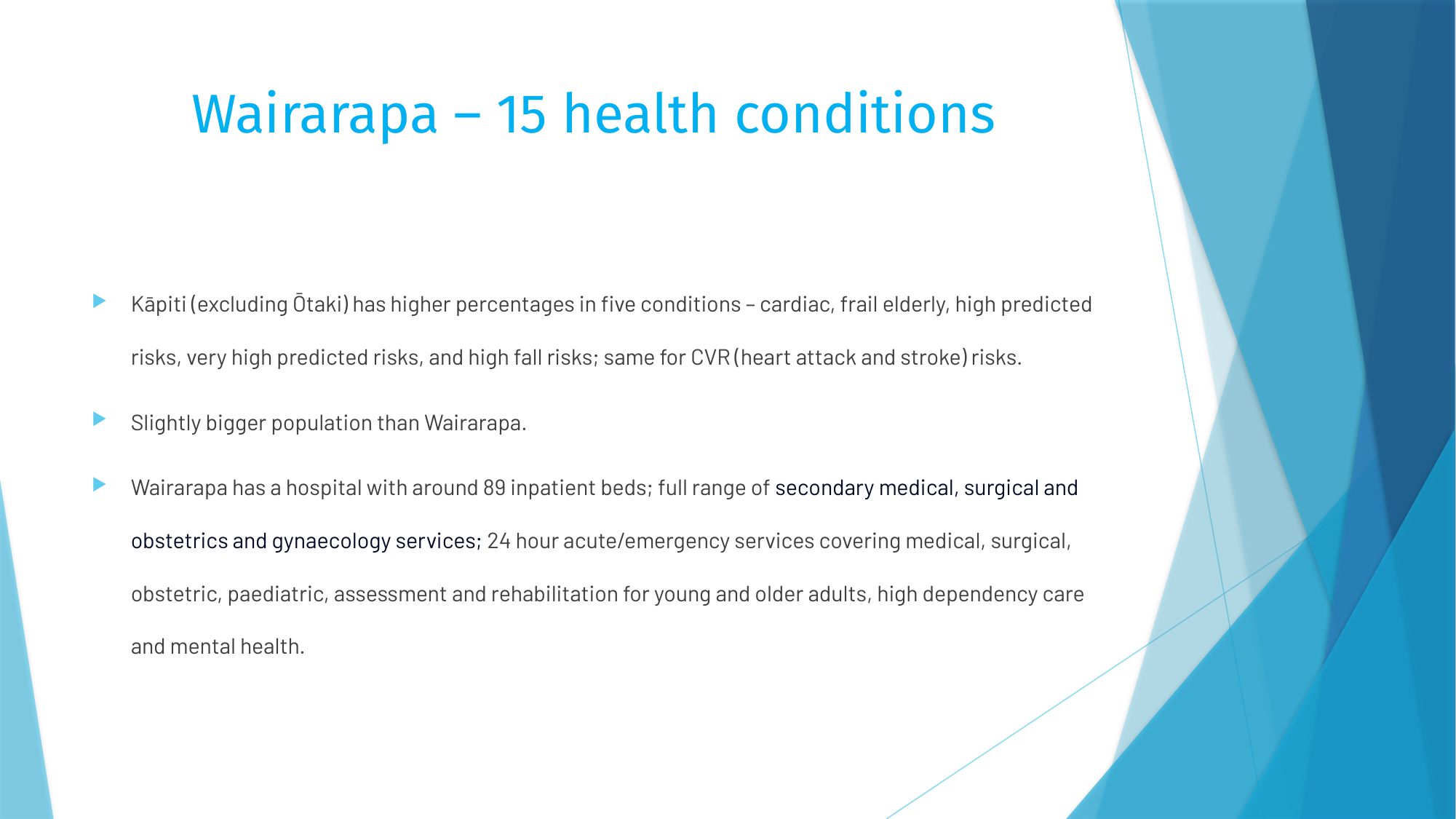

# Wairarapa – 15 health conditions
Kāpiti (excluding Ōtaki) has higher percentages in five conditions – cardiac, frail elderly, high predicted risks, very high predicted risks, and high fall risks; same for CVR (heart attack and stroke) risks.
Slightly bigger population than Wairarapa.
Wairarapa has a hospital with around 89 inpatient beds; full range of secondary medical, surgical and obstetrics and gynaecology services; 24 hour acute/emergency services covering medical, surgical, obstetric, paediatric, assessment and rehabilitation for young and older adults, high dependency care and mental health.